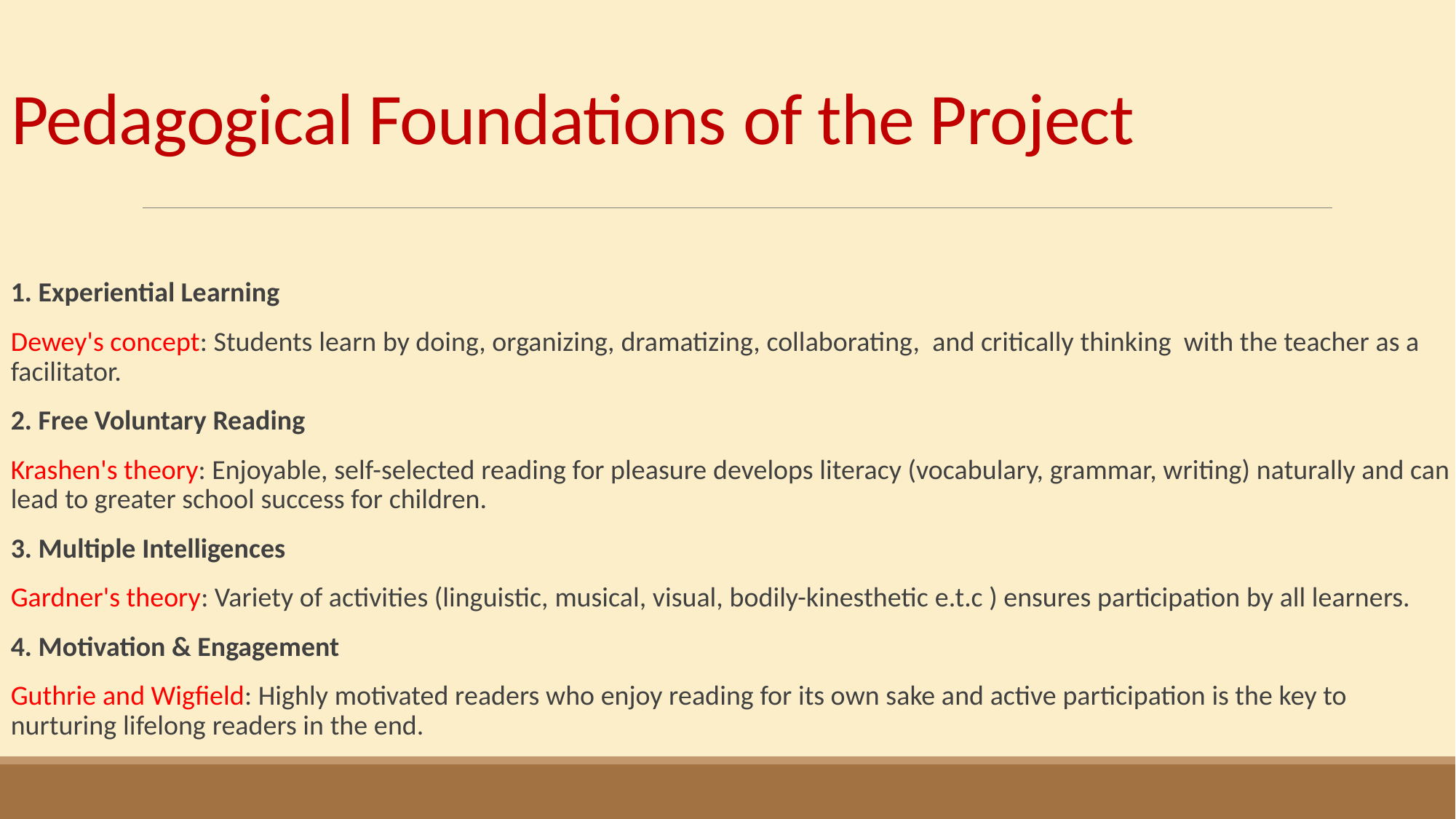

# Pedagogical Foundations of the Project

1. Experiential Learning
Dewey's concept: Students learn by doing, organizing, dramatizing, collaborating,  and critically thinking  with the teacher as a facilitator.
2. Free Voluntary Reading
Krashen's theory: Enjoyable, self-selected reading for pleasure develops literacy (vocabulary, grammar, writing) naturally and can lead to greater school success for children.
3. Multiple Intelligences
Gardner's theory: Variety of activities (linguistic, musical, visual, bodily-kinesthetic e.t.c ) ensures participation by all learners.
4. Motivation & Engagement
Guthrie and Wigfield: Highly motivated readers who enjoy reading for its own sake and active participation is the key to nurturing lifelong readers in the end.